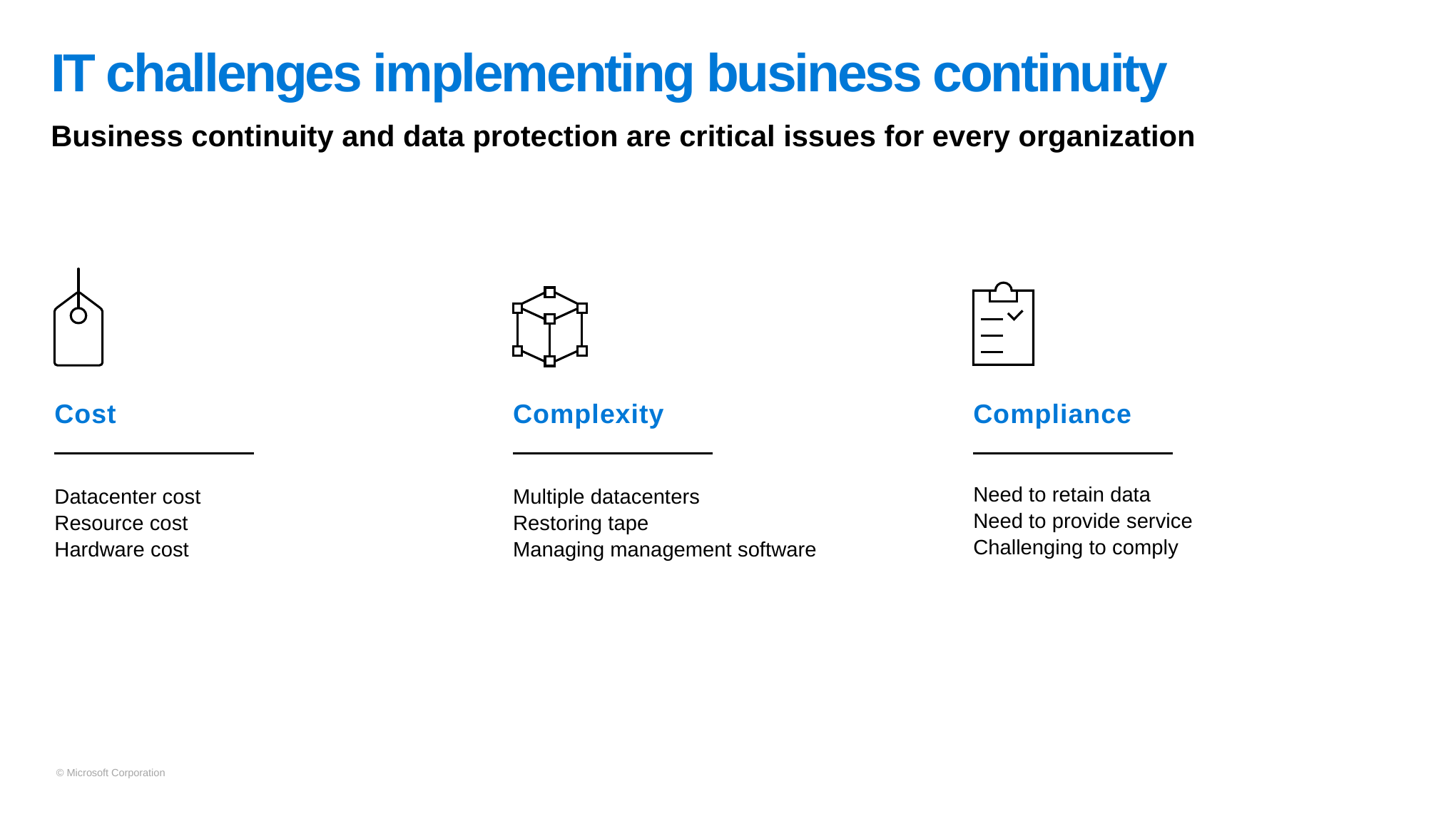

# IT challenges implementing business continuity

Business continuity and data protection are critical issues for every organization

Cost
Complexity
Compliance
Need to retain data
Need to provide service
Challenging to comply
Datacenter cost
Resource cost
Hardware cost
Multiple datacenters
Restoring tape
Managing management software